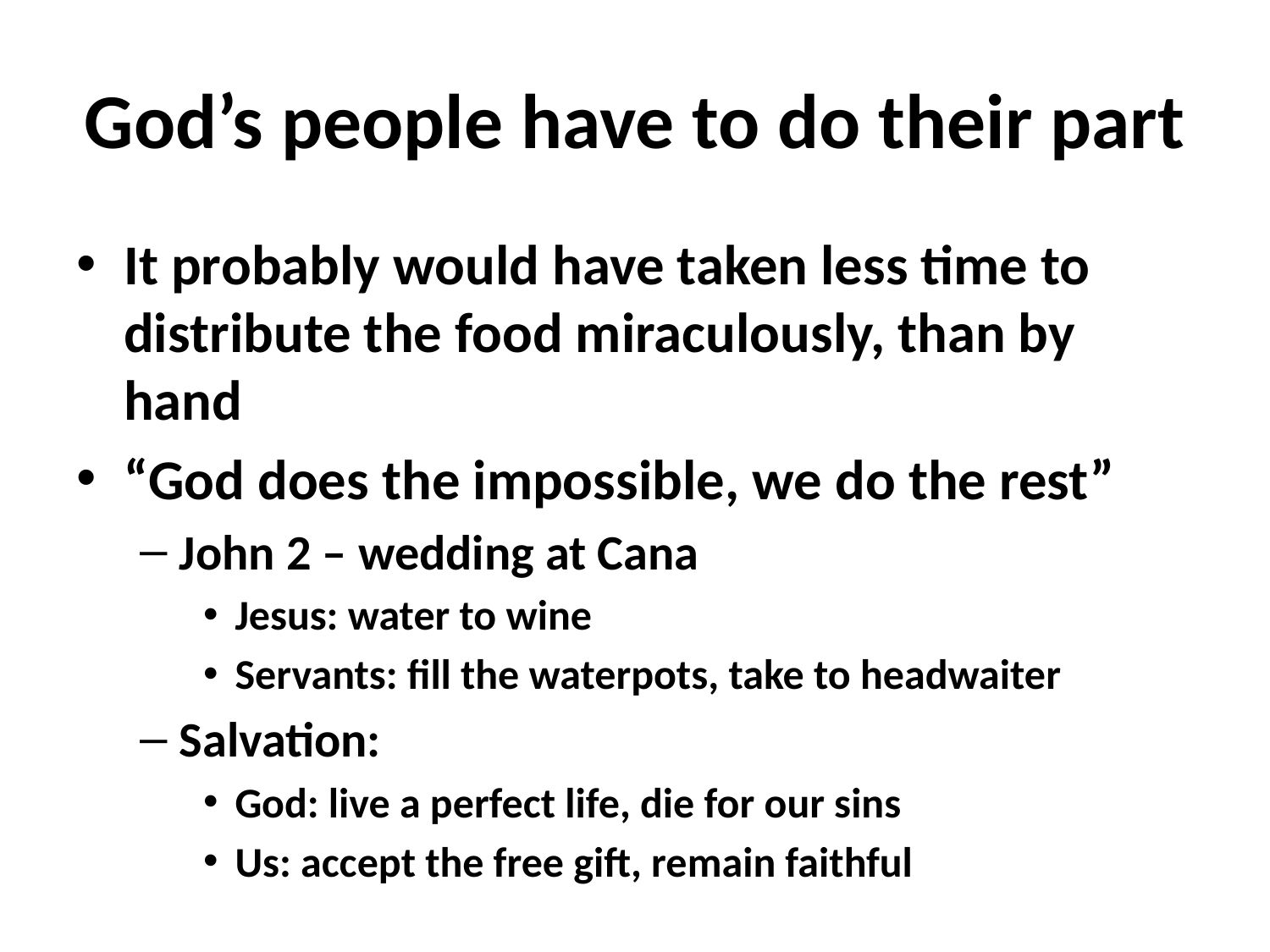

# God’s people have to do their part
It probably would have taken less time to distribute the food miraculously, than by hand
“God does the impossible, we do the rest”
John 2 – wedding at Cana
Jesus: water to wine
Servants: fill the waterpots, take to headwaiter
Salvation:
God: live a perfect life, die for our sins
Us: accept the free gift, remain faithful